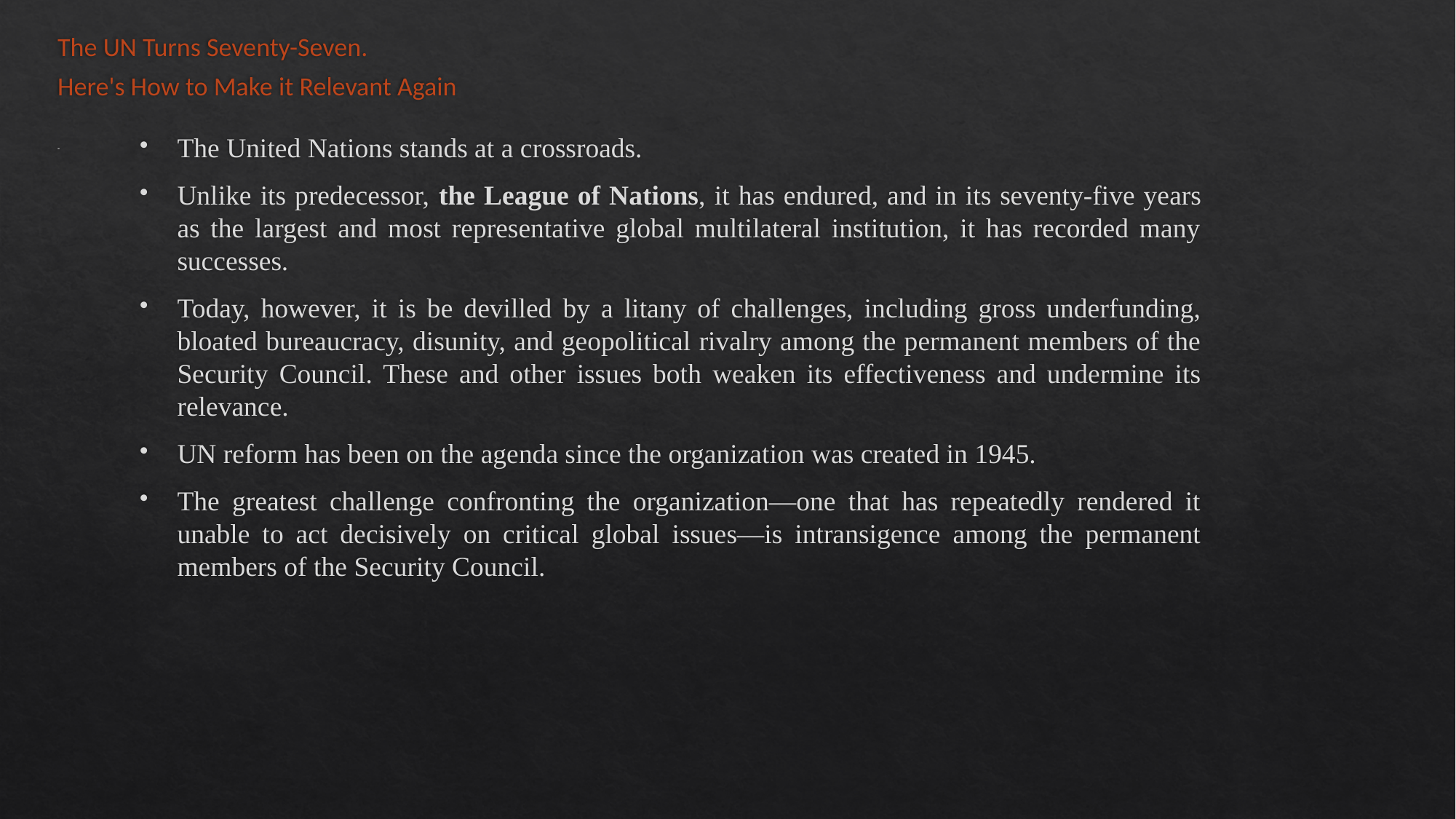

The UN Turns Seventy-Seven.
Here's How to Make it Relevant Again

-

The United Nations stands at a crossroads.
Unlike its predecessor, the League of Nations, it has endured, and in its seventy-five years as the largest and most representative global multilateral institution, it has recorded many successes.
Today, however, it is be devilled by a litany of challenges, including gross underfunding, bloated bureaucracy, disunity, and geopolitical rivalry among the permanent members of the Security Council. These and other issues both weaken its effectiveness and undermine its relevance.
UN reform has been on the agenda since the organization was created in 1945.
The greatest challenge confronting the organization—one that has repeatedly rendered it unable to act decisively on critical global issues—is intransigence among the permanent members of the Security Council.